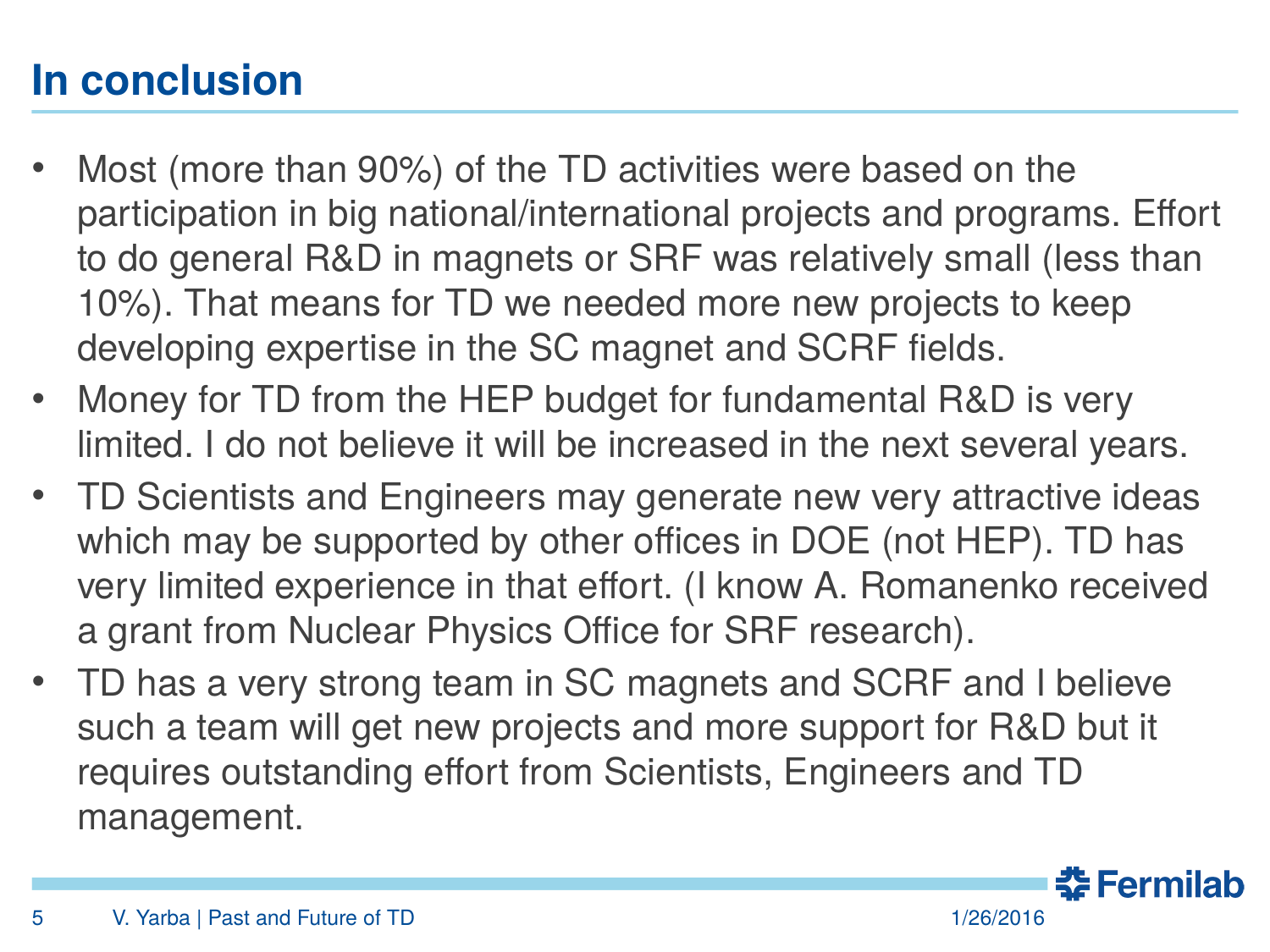

# In conclusion
Most (more than 90%) of the TD activities were based on the participation in big national/international projects and programs. Effort to do general R&D in magnets or SRF was relatively small (less than 10%). That means for TD we needed more new projects to keep developing expertise in the SC magnet and SCRF fields.
Money for TD from the HEP budget for fundamental R&D is very limited. I do not believe it will be increased in the next several years.
TD Scientists and Engineers may generate new very attractive ideas which may be supported by other offices in DOE (not HEP). TD has very limited experience in that effort. (I know A. Romanenko received a grant from Nuclear Physics Office for SRF research).
TD has a very strong team in SC magnets and SCRF and I believe such a team will get new projects and more support for R&D but it requires outstanding effort from Scientists, Engineers and TD management.

5
V. Yarba | Past and Future of TD
1/26/2016